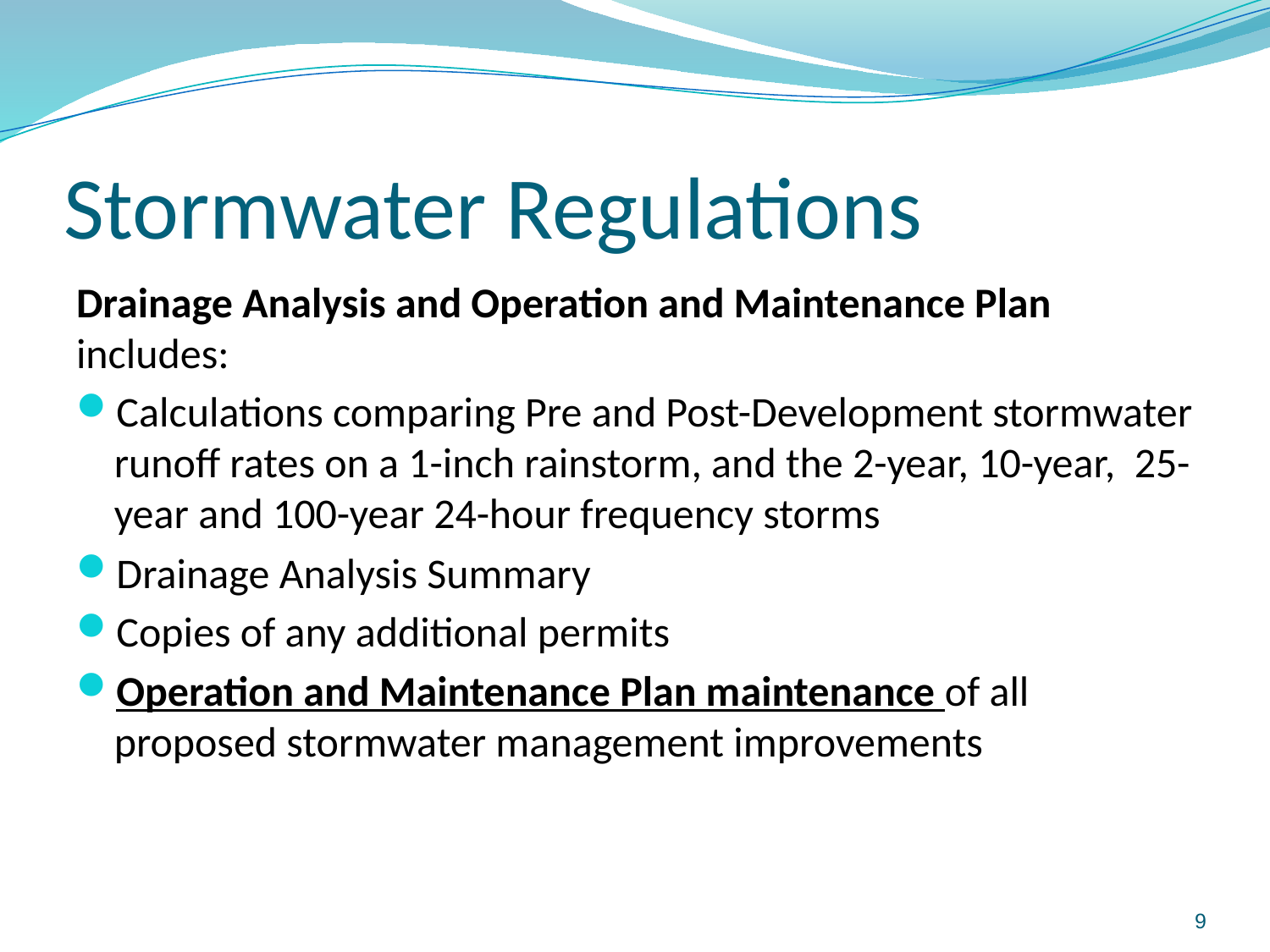

# Stormwater Regulations
Drainage Analysis and Operation and Maintenance Plan includes:
Calculations comparing Pre and Post-Development stormwater runoff rates on a 1-inch rainstorm, and the 2-­year, 10-year,  25-year and 100-year 24-hour frequency storms
Drainage Analysis Summary
Copies of any additional permits
Operation and Maintenance Plan maintenance of all proposed stormwater management improvements
9